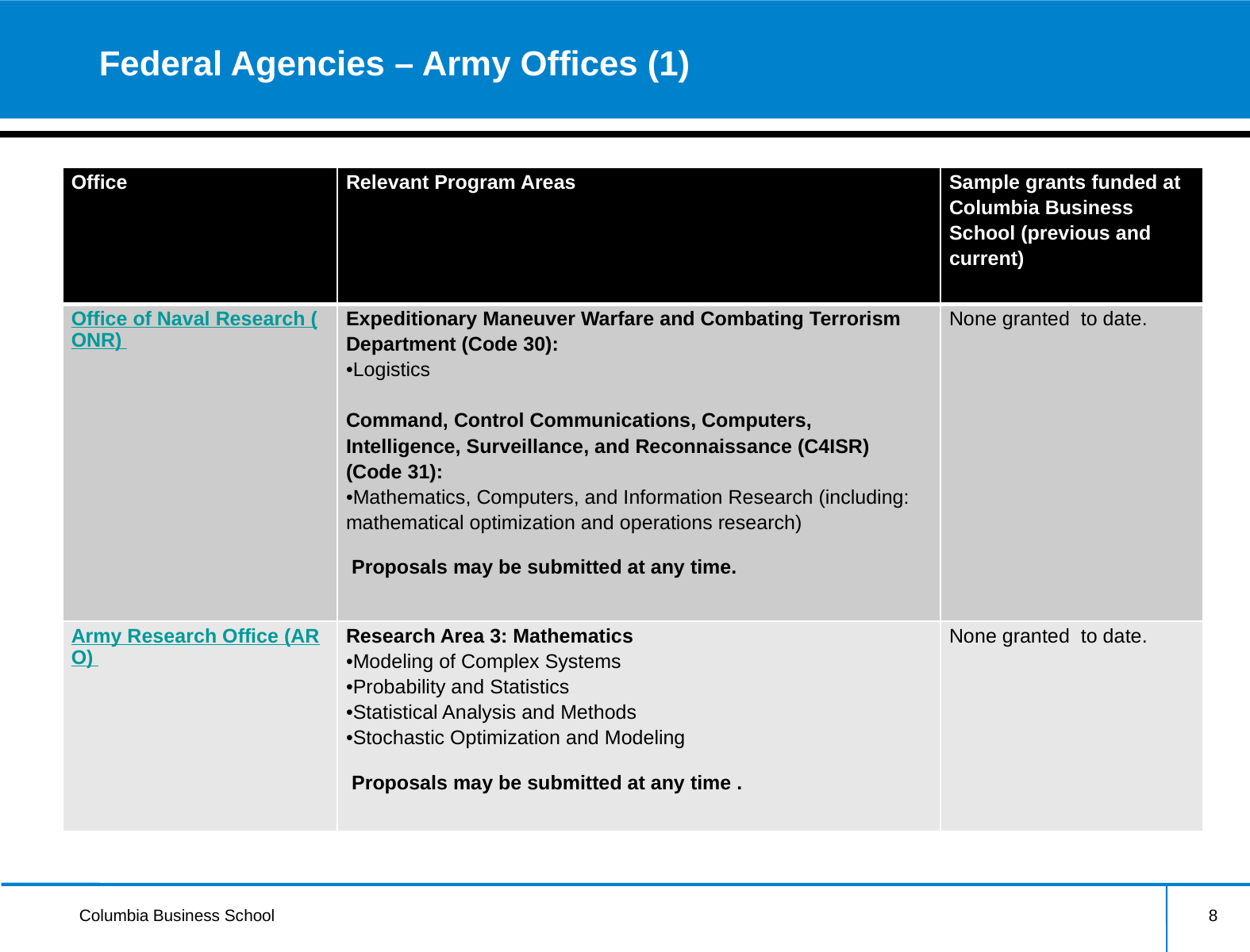

# Federal Agencies – Army Offices (1)
| Office | Relevant Program Areas | Sample grants funded at Columbia Business School (previous and current) |
| --- | --- | --- |
| Office of Naval Research (ONR) | Expeditionary Maneuver Warfare and Combating Terrorism Department (Code 30): Logistics Command, Control Communications, Computers, Intelligence, Surveillance, and Reconnaissance (C4ISR) (Code 31): Mathematics, Computers, and Information Research (including: mathematical optimization and operations research) Proposals may be submitted at any time. | None granted to date. |
| Army Research Office (ARO) | Research Area 3: Mathematics Modeling of Complex Systems Probability and Statistics Statistical Analysis and Methods Stochastic Optimization and Modeling Proposals may be submitted at any time . | None granted to date. |
8